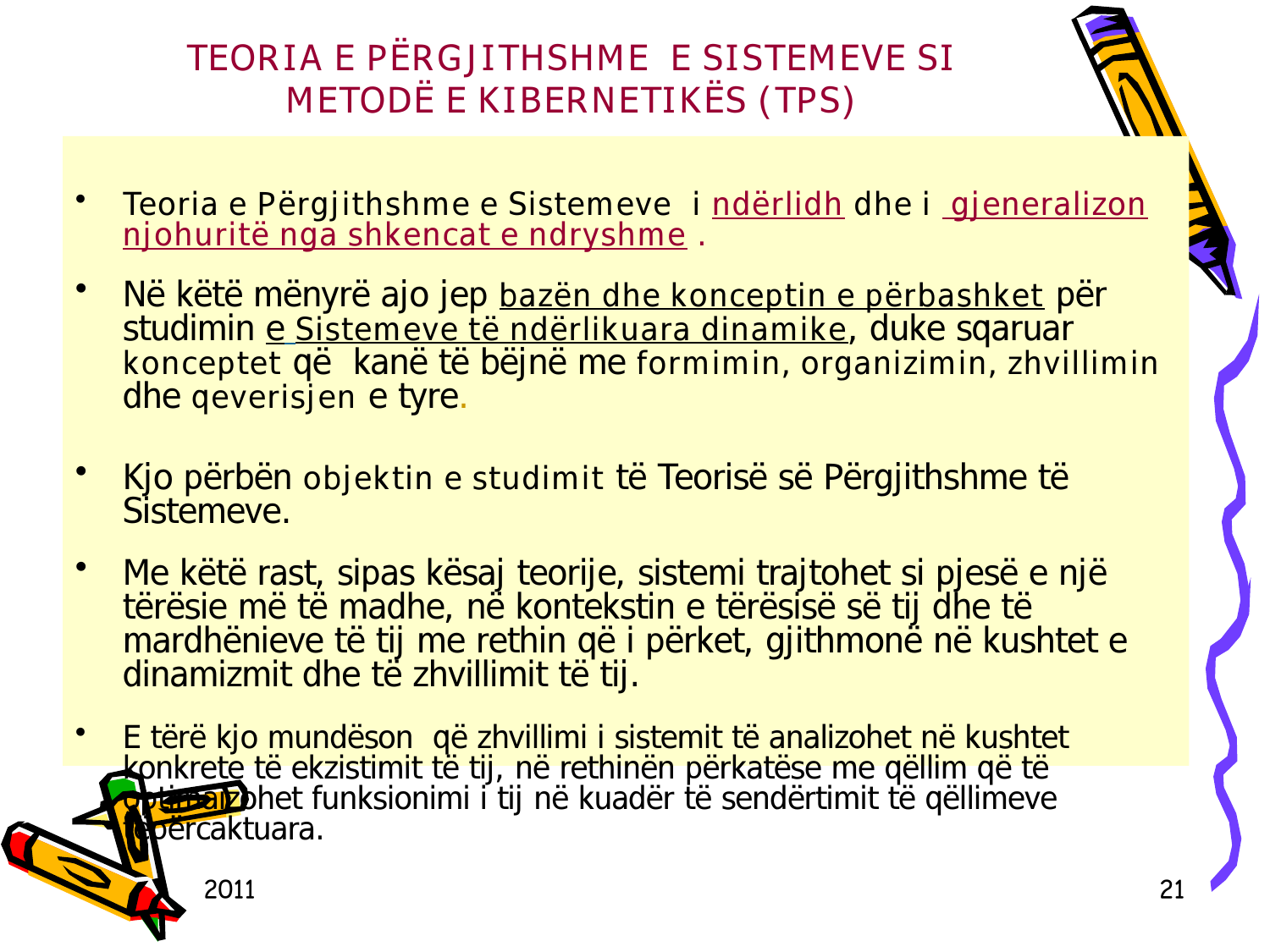

# TEORIA E PËRGJITHSHME  E SISTEMEVE SI METODË E KIBERNETIKËS (TPS)

Teoria e Pёrgjithshme e Sistemeve  i ndёrlidh dhe i  gjeneralizon njohuritё nga shkencat e ndryshme .

Nё kёtё mёnyrё ajo jep bazёn dhe konceptin e pёrbashket pёr  studimin e Sistemeve tё ndёrlikuara dinamike, duke sqaruar konceptet qё  kanё tё bёjnё me formimin, organizimin, zhvillimin dhe qeverisjen e tyre.

Kjo pёrbёn objektin e studimit tё Teorisё sё Pёrgjithshme tё Sistemeve.

Me kёtё rast, sipas kёsaj teorije, sistemi trajtohet si pjesё e njё tёrёsie mё tё madhe, nё kontekstin e tёrёsisё sё tij dhe tё mardhёnieve tё tij me rethin qё i pёrket, gjithmonё nё kushtet e dinamizmit dhe tё zhvillimit tё tij.

E tёrё kjo mundёson  qё zhvillimi i sistemit tё analizohet nё kushtet konkrete tё ekzistimit tё tij, nё rethinёn pёrkatёse me qёllim qё tё optimaizohet funksionimi i tij nё kuadёr tё sendёrtimit tё qёllimeve tёpërcaktuara.
2011
21